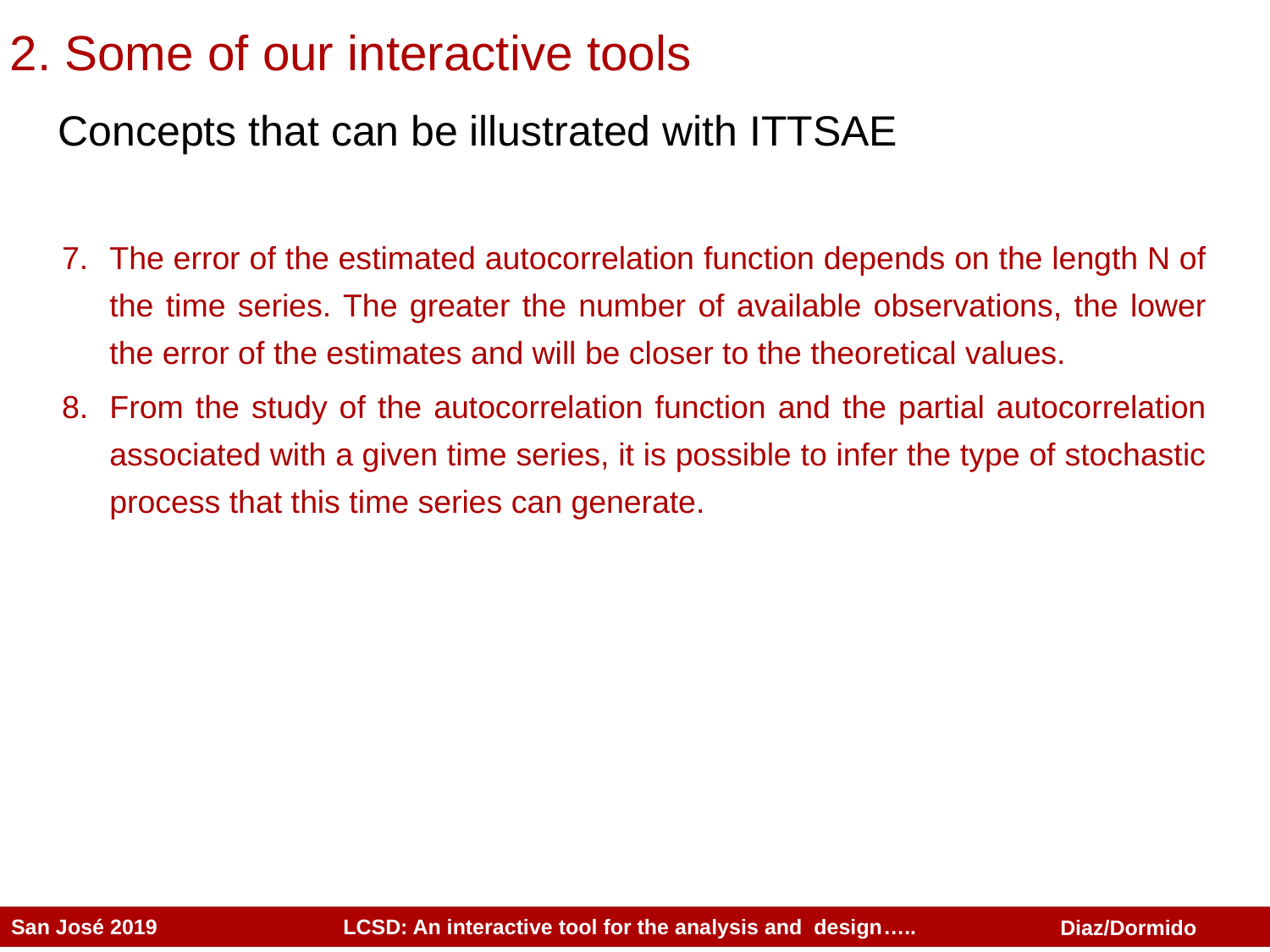

4. ITTSAE tool suite
2. Some of our interactive tools
Concepts that can be illustrated with ITTSAE
The error of the estimated autocorrelation function depends on the length N of the time series. The greater the number of available observations, the lower the error of the estimates and will be closer to the theoretical values.
From the study of the autocorrelation function and the partial autocorrelation associated with a given time series, it is possible to infer the type of stochastic process that this time series can generate.